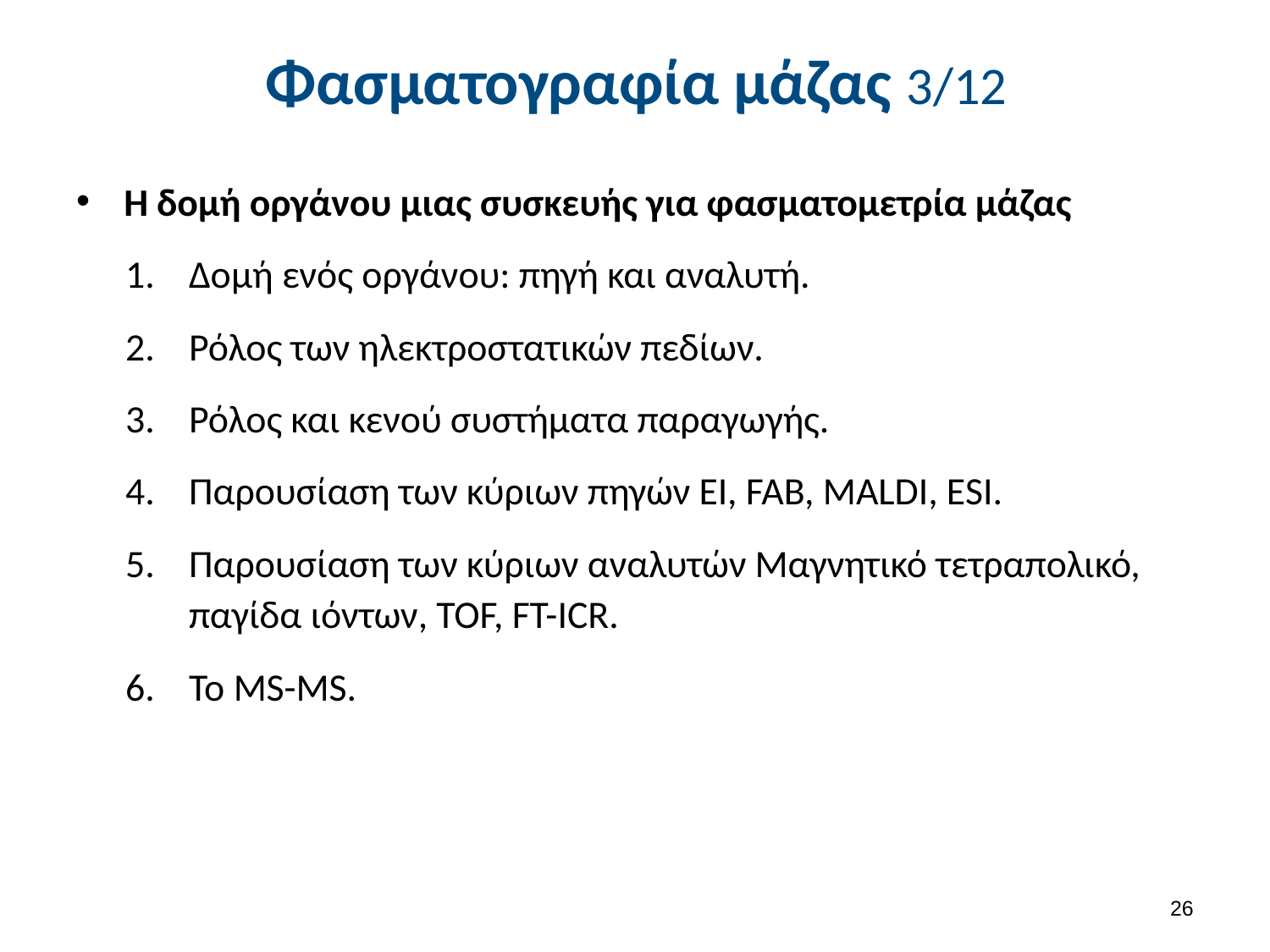

# Φασματογραφία μάζας 3/12
Η δομή οργάνου μιας συσκευής για φασματομετρία μάζας
Δομή ενός οργάνου: πηγή και αναλυτή.
Ρόλος των ηλεκτροστατικών πεδίων.
Ρόλος και κενού συστήματα παραγωγής.
Παρουσίαση των κύριων πηγών ΕΙ, FAB, MALDI, ESI.
Παρουσίαση των κύριων αναλυτών Μαγνητικό τετραπολικό, παγίδα ιόντων, TOF, FT-ICR.
Το MS-MS.
26